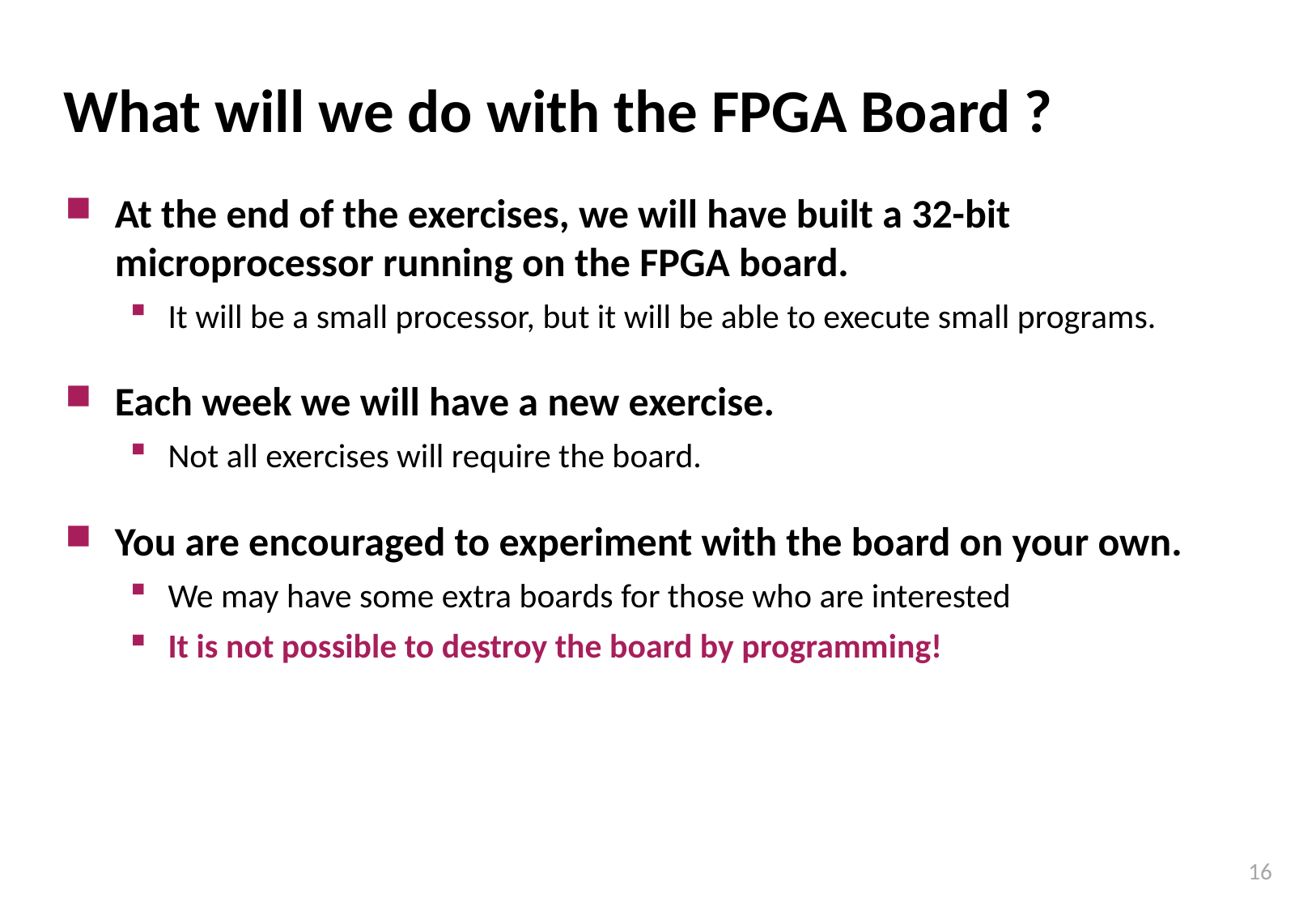

# What will we do with the FPGA Board ?
At the end of the exercises, we will have built a 32-bit microprocessor running on the FPGA board.
It will be a small processor, but it will be able to execute small programs.
Each week we will have a new exercise.
Not all exercises will require the board.
You are encouraged to experiment with the board on your own.
We may have some extra boards for those who are interested
It is not possible to destroy the board by programming!